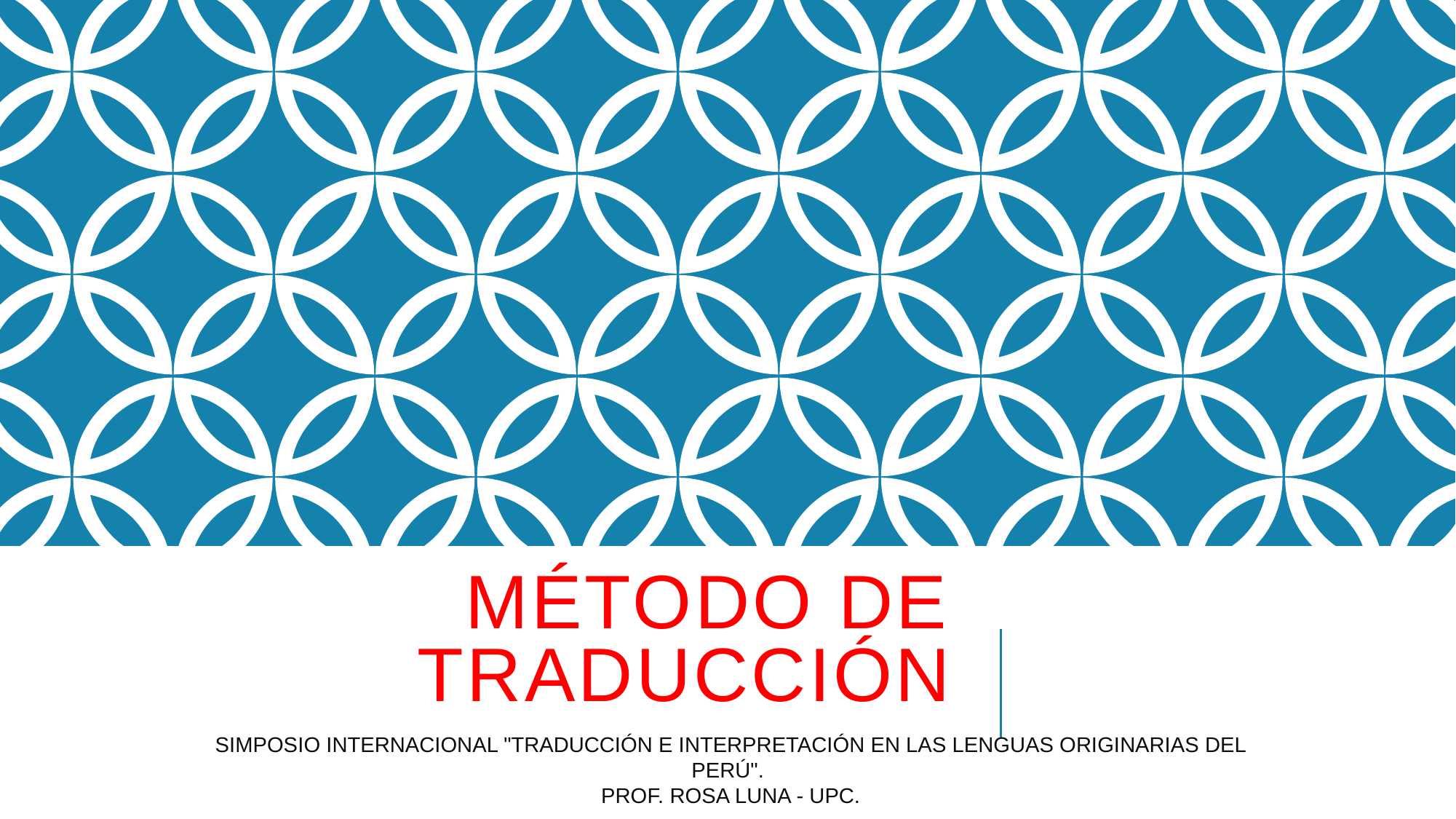

# Método de traducción

SIMPOSIO INTERNACIONAL "TRADUCCIÓN E INTERPRETACIÓN EN LAS LENGUAS ORIGINARIAS DEL PERÚ".
PROF. ROSA LUNA - UPC.